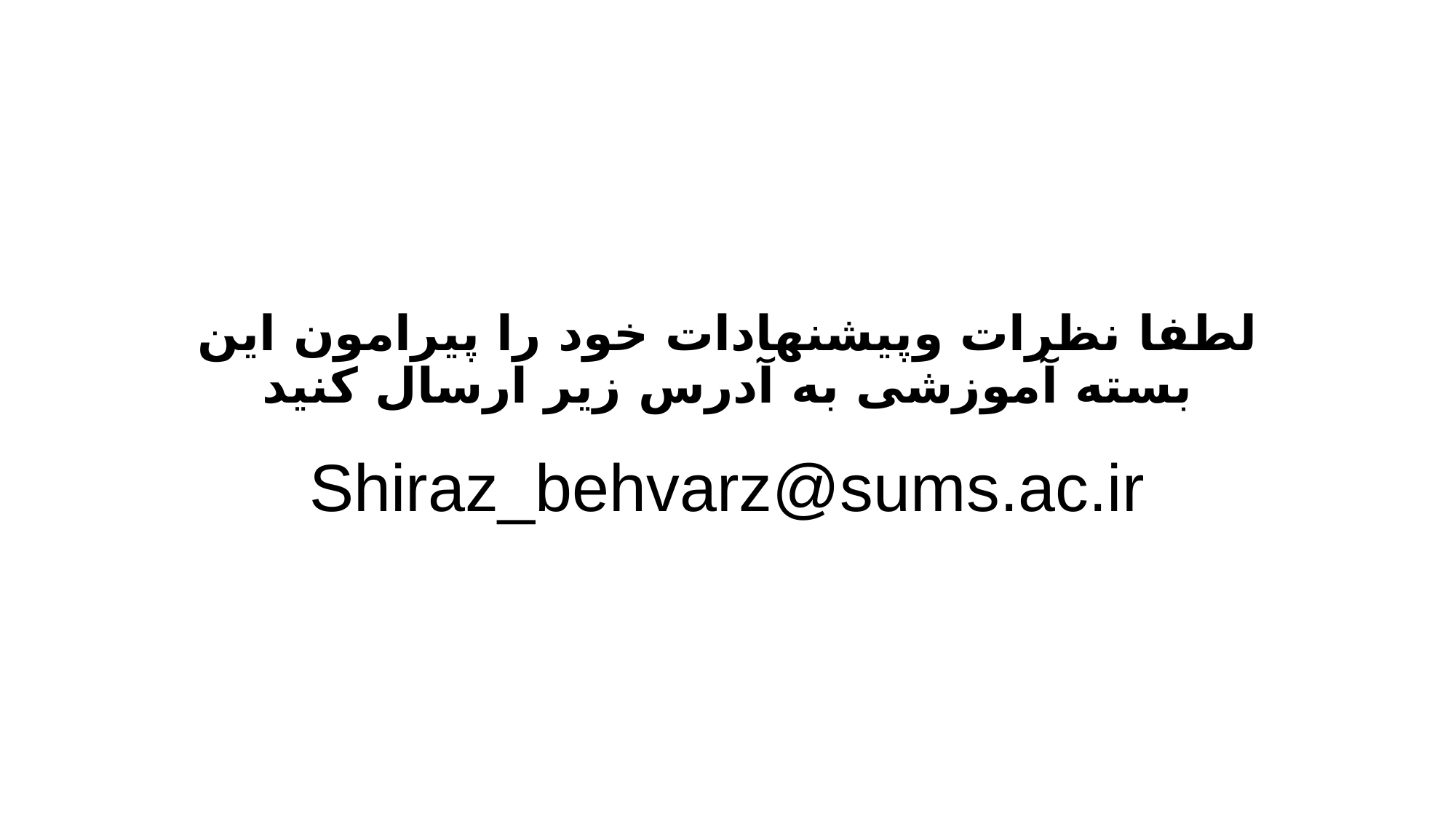

# لطفا نظرات وپیشنهادات خود را پیرامون این بسته آموزشی به آدرس زیر ارسال کنید
Shiraz_behvarz@sums.ac.ir